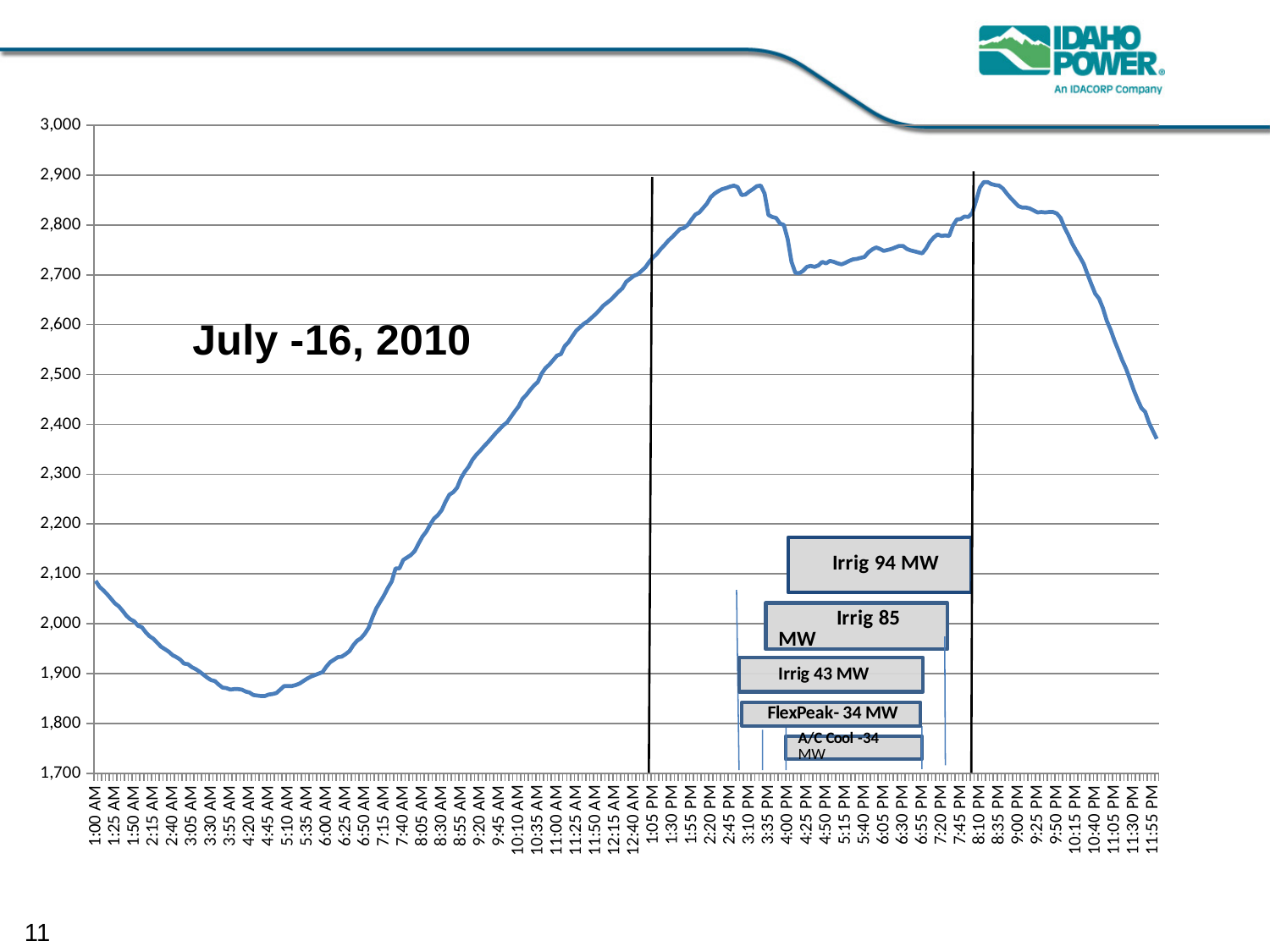

### Chart

| Category | 7/16/2010 |
|---|---|
| 1:00 AM | 2086.0 |
| 1:05 AM | 2074.0 |
| 1:10 AM | 2067.0 |
| 1:15 AM | 2059.0 |
| 1:20 AM | 2050.0 |
| 1:25 AM | 2041.0 |
| 1:30 AM | 2035.0 |
| 1:35 AM | 2026.0 |
| 1:40 AM | 2016.0 |
| 1:45 AM | 2009.0 |
| 1:50 AM | 2005.0 |
| 1:55 AM | 1996.0 |
| 2:00 AM | 1993.0 |
| 2:05 AM | 1983.0 |
| 2:10 AM | 1975.0 |
| 2:15 AM | 1970.0 |
| 2:20 AM | 1962.0 |
| 2:25 AM | 1954.0 |
| 2:30 AM | 1949.0 |
| 2:35 AM | 1944.0 |
| 2:40 AM | 1937.0 |
| 2:45 AM | 1933.0 |
| 2:50 AM | 1928.0 |
| 2:55 AM | 1920.0 |
| 3:00 AM | 1919.0 |
| 3:05 AM | 1913.0 |
| 3:10 AM | 1909.0 |
| 3:15 AM | 1904.0 |
| 3:20 AM | 1898.0 |
| 3:25 AM | 1892.0 |
| 3:30 AM | 1887.0 |
| 3:35 AM | 1885.0 |
| 3:40 AM | 1878.0 |
| 3:45 AM | 1872.0 |
| 3:50 AM | 1871.0 |
| 3:55 AM | 1868.0 |
| 4:00 AM | 1869.0 |
| 4:05 AM | 1869.0 |
| 4:10 AM | 1868.0 |
| 4:15 AM | 1864.0 |
| 4:20 AM | 1862.0 |
| 4:25 AM | 1857.0 |
| 4:30 AM | 1856.0 |
| 4:35 AM | 1855.0 |
| 4:40 AM | 1855.0 |
| 4:45 AM | 1858.0 |
| 4:50 AM | 1859.0 |
| 4:55 AM | 1861.0 |
| 5:00 AM | 1868.0 |
| 5:05 AM | 1875.0 |
| 5:10 AM | 1875.0 |
| 5:15 AM | 1875.0 |
| 5:20 AM | 1877.0 |
| 5:25 AM | 1880.0 |
| 5:30 AM | 1885.0 |
| 5:35 AM | 1890.0 |
| 5:40 AM | 1894.0 |
| 5:45 AM | 1897.0 |
| 5:50 AM | 1900.0 |
| 5:55 AM | 1903.0 |
| 6:00 AM | 1914.0 |
| 6:05 AM | 1923.0 |
| 6:10 AM | 1928.0 |
| 6:15 AM | 1933.0 |
| 6:20 AM | 1934.0 |
| 6:25 AM | 1939.0 |
| 6:30 AM | 1945.0 |
| 6:35 AM | 1957.0 |
| 6:40 AM | 1966.0 |
| 6:45 AM | 1971.0 |
| 6:50 AM | 1980.0 |
| 6:55 AM | 1992.0 |
| 7:00 AM | 2013.0 |
| 7:05 AM | 2031.0 |
| 7:10 AM | 2044.0 |
| 7:15 AM | 2057.0 |
| 7:20 AM | 2072.0 |
| 7:25 AM | 2085.0 |
| 7:30 AM | 2111.0 |
| 7:35 AM | 2111.0 |
| 7:40 AM | 2128.0 |
| 7:45 AM | 2133.0 |
| 7:50 AM | 2138.0 |
| 7:55 AM | 2146.0 |
| 8:00 AM | 2161.0 |
| 8:05 AM | 2175.0 |
| 8:10 AM | 2185.0 |
| 8:15 AM | 2199.0 |
| 8:20 AM | 2211.0 |
| 8:25 AM | 2218.0 |
| 8:30 AM | 2228.0 |
| 8:35 AM | 2245.0 |
| 8:40 AM | 2259.0 |
| 8:45 AM | 2264.0 |
| 8:50 AM | 2273.0 |
| 8:55 AM | 2292.0 |
| 9:00 AM | 2305.0 |
| 9:05 AM | 2315.0 |
| 9:10 AM | 2329.0 |
| 9:15 AM | 2339.0 |
| 9:20 AM | 2347.0 |
| 9:25 AM | 2356.0 |
| 9:30 AM | 2364.0 |
| 9:35 AM | 2373.0 |
| 9:40 AM | 2382.0 |
| 9:45 AM | 2390.0 |
| 9:50 AM | 2398.0 |
| 9:55 AM | 2404.0 |
| 10:00 AM | 2415.0 |
| 10:05 AM | 2426.0 |
| 10:10 AM | 2436.0 |
| 10:15 AM | 2451.0 |
| 10:20 AM | 2459.0 |
| 10:25 AM | 2469.0 |
| 10:30 AM | 2478.0 |
| 10:35 AM | 2485.0 |
| 10:40 AM | 2502.0 |
| 10:45 AM | 2513.0 |
| 10:50 AM | 2520.0 |
| 10:55 AM | 2529.0 |
| 11:00 AM | 2538.0 |
| 11:05 AM | 2541.0 |
| 11:10 AM | 2557.0 |
| 11:15 AM | 2565.0 |
| 11:20 AM | 2577.0 |
| 11:25 AM | 2588.0 |
| 11:30 AM | 2595.0 |
| 11:35 AM | 2602.0 |
| 11:40 AM | 2607.0 |
| 11:45 AM | 2614.0 |
| 11:50 AM | 2621.0 |
| 11:55 AM | 2629.0 |
| 12:00 AM | 2638.0 |
| 12:05 AM | 2644.0 |
| 12:10 AM | 2650.0 |
| 12:15 AM | 2658.0 |
| 12:20 AM | 2666.0 |
| 12:25 AM | 2673.0 |
| 12:30 AM | 2686.0 |
| 12:35 AM | 2692.0 |
| 12:40 AM | 2698.0 |
| 12:45 AM | 2701.0 |
| 12:50 AM | 2708.0 |
| 12:55 AM | 2715.0 |
| 1:00 PM | 2726.0 |
| 1:05 PM | 2735.0 |
| 1:10 PM | 2742.0 |
| 1:15 PM | 2752.0 |
| 1:20 PM | 2760.0 |
| 1:25 PM | 2769.0 |
| 1:30 PM | 2776.0 |
| 1:35 PM | 2784.0 |
| 1:40 PM | 2792.0 |
| 1:45 PM | 2794.0 |
| 1:50 PM | 2800.0 |
| 1:55 PM | 2811.0 |
| 2:00 PM | 2821.0 |
| 2:05 PM | 2825.0 |
| 2:10 PM | 2834.0 |
| 2:15 PM | 2843.0 |
| 2:20 PM | 2856.0 |
| 2:25 PM | 2863.0 |
| 2:30 PM | 2868.0 |
| 2:35 PM | 2872.0 |
| 2:40 PM | 2874.0 |
| 2:45 PM | 2877.0 |
| 2:50 PM | 2879.0 |
| 2:55 PM | 2876.0 |
| 3:00 PM | 2860.0 |
| 3:05 PM | 2861.0 |
| 3:10 PM | 2867.0 |
| 3:15 PM | 2872.0 |
| 3:20 PM | 2878.0 |
| 3:25 PM | 2879.0 |
| 3:30 PM | 2863.0 |
| 3:35 PM | 2820.0 |
| 3:40 PM | 2816.0 |
| 3:45 PM | 2814.0 |
| 3:50 PM | 2803.0 |
| 3:55 PM | 2800.0 |
| 4:00 PM | 2772.0 |
| 4:05 PM | 2726.0 |
| 4:10 PM | 2704.0 |
| 4:15 PM | 2703.0 |
| 4:20 PM | 2708.0 |
| 4:25 PM | 2716.0 |
| 4:30 PM | 2718.0 |
| 4:35 PM | 2716.0 |
| 4:40 PM | 2719.0 |
| 4:45 PM | 2726.0 |
| 4:50 PM | 2723.0 |
| 4:55 PM | 2728.0 |
| 5:00 PM | 2726.0 |
| 5:05 PM | 2723.0 |
| 5:10 PM | 2721.0 |
| 5:15 PM | 2724.0 |
| 5:20 PM | 2728.0 |
| 5:25 PM | 2731.0 |
| 5:30 PM | 2732.0 |
| 5:35 PM | 2734.0 |
| 5:40 PM | 2736.0 |
| 5:45 PM | 2745.0 |
| 5:50 PM | 2751.0 |
| 5:55 PM | 2755.0 |
| 6:00 PM | 2752.0 |
| 6:05 PM | 2748.0 |
| 6:10 PM | 2750.0 |
| 6:15 PM | 2752.0 |
| 6:20 PM | 2755.0 |
| 6:25 PM | 2758.0 |
| 6:30 PM | 2758.0 |
| 6:35 PM | 2752.0 |
| 6:40 PM | 2749.0 |
| 6:45 PM | 2747.0 |
| 6:50 PM | 2745.0 |
| 6:55 PM | 2743.0 |
| 7:00 PM | 2753.0 |
| 7:05 PM | 2766.0 |
| 7:10 PM | 2775.0 |
| 7:15 PM | 2781.0 |
| 7:20 PM | 2778.0 |
| 7:25 PM | 2779.0 |
| 7:30 PM | 2778.0 |
| 7:35 PM | 2799.0 |
| 7:40 PM | 2811.0 |
| 7:45 PM | 2812.0 |
| 7:50 PM | 2817.0 |
| 7:55 PM | 2816.0 |
| 8:00 PM | 2824.0 |
| 8:05 PM | 2848.0 |
| 8:10 PM | 2875.0 |
| 8:15 PM | 2886.0 |
| 8:20 PM | 2886.0 |
| 8:25 PM | 2882.0 |
| 8:30 PM | 2880.0 |
| 8:35 PM | 2879.0 |
| 8:40 PM | 2873.0 |
| 8:45 PM | 2863.0 |
| 8:50 PM | 2854.0 |
| 8:55 PM | 2846.0 |
| 9:00 PM | 2838.0 |
| 9:05 PM | 2835.0 |
| 9:10 PM | 2835.0 |
| 9:15 PM | 2833.0 |
| 9:20 PM | 2829.0 |
| 9:25 PM | 2825.0 |
| 9:30 PM | 2826.0 |
| 9:35 PM | 2825.0 |
| 9:40 PM | 2826.0 |
| 9:45 PM | 2826.0 |
| 9:50 PM | 2823.0 |
| 9:55 PM | 2814.0 |
| 10:00 PM | 2795.0 |
| 10:05 PM | 2780.0 |
| 10:10 PM | 2763.0 |
| 10:15 PM | 2749.0 |
| 10:20 PM | 2736.0 |
| 10:25 PM | 2722.0 |
| 10:30 PM | 2701.0 |
| 10:35 PM | 2681.0 |
| 10:40 PM | 2662.0 |
| 10:45 PM | 2652.0 |
| 10:50 PM | 2633.0 |
| 10:55 PM | 2608.0 |
| 11:00 PM | 2590.0 |
| 11:05 PM | 2568.0 |
| 11:10 PM | 2549.0 |
| 11:15 PM | 2529.0 |
| 11:20 PM | 2512.0 |
| 11:25 PM | 2491.0 |
| 11:30 PM | 2469.0 |
| 11:35 PM | 2450.0 |
| 11:40 PM | 2433.0 |
| 11:45 PM | 2425.0 |
| 11:50 PM | 2403.0 |
| 11:55 PM | 2387.0 |
| 12:00 AM | 2371.0 |
11